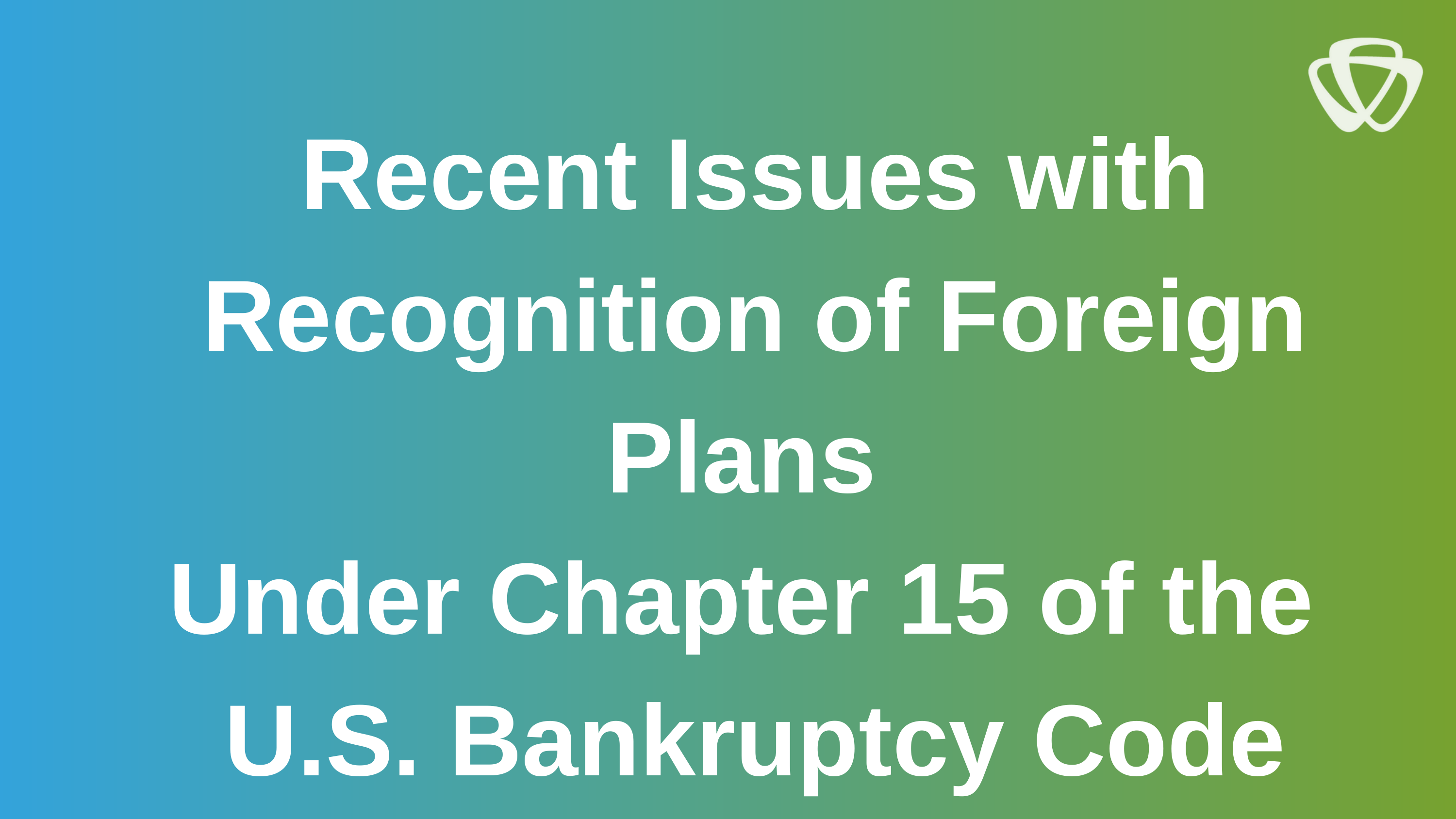

Recent Issues with Recognition of Foreign Plans
Under Chapter 15 of the
U.S. Bankruptcy Code